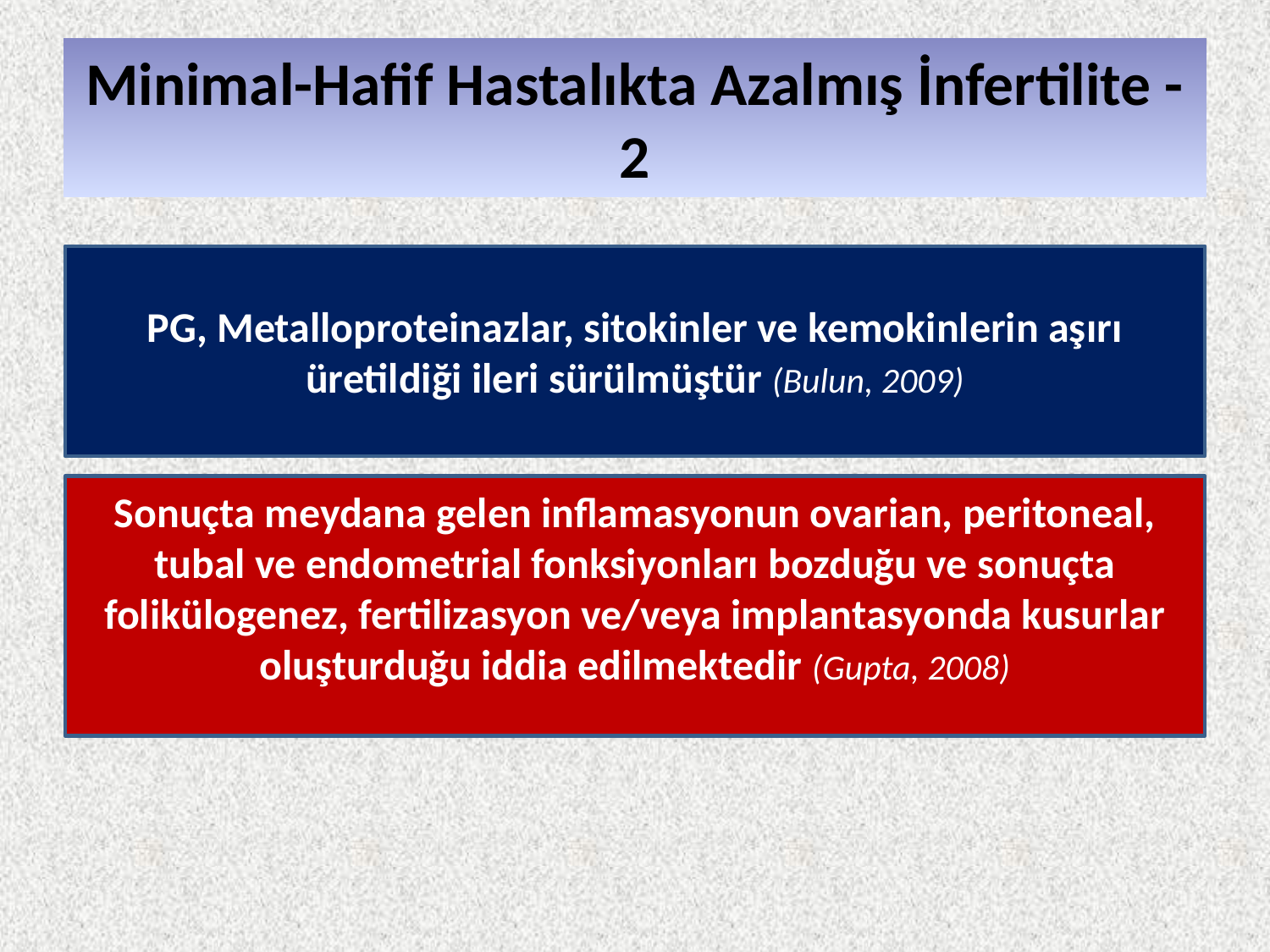

# Minimal-Hafif Hastalıkta Azalmış İnfertilite -2

PG, Metalloproteinazlar, sitokinler ve kemokinlerin aşırı üretildiği ileri sürülmüştür (Bulun, 2009)
Sonuçta meydana gelen inflamasyonun ovarian, peritoneal, tubal ve endometrial fonksiyonları bozduğu ve sonuçta folikülogenez, fertilizasyon ve/veya implantasyonda kusurlar oluşturduğu iddia edilmektedir (Gupta, 2008)